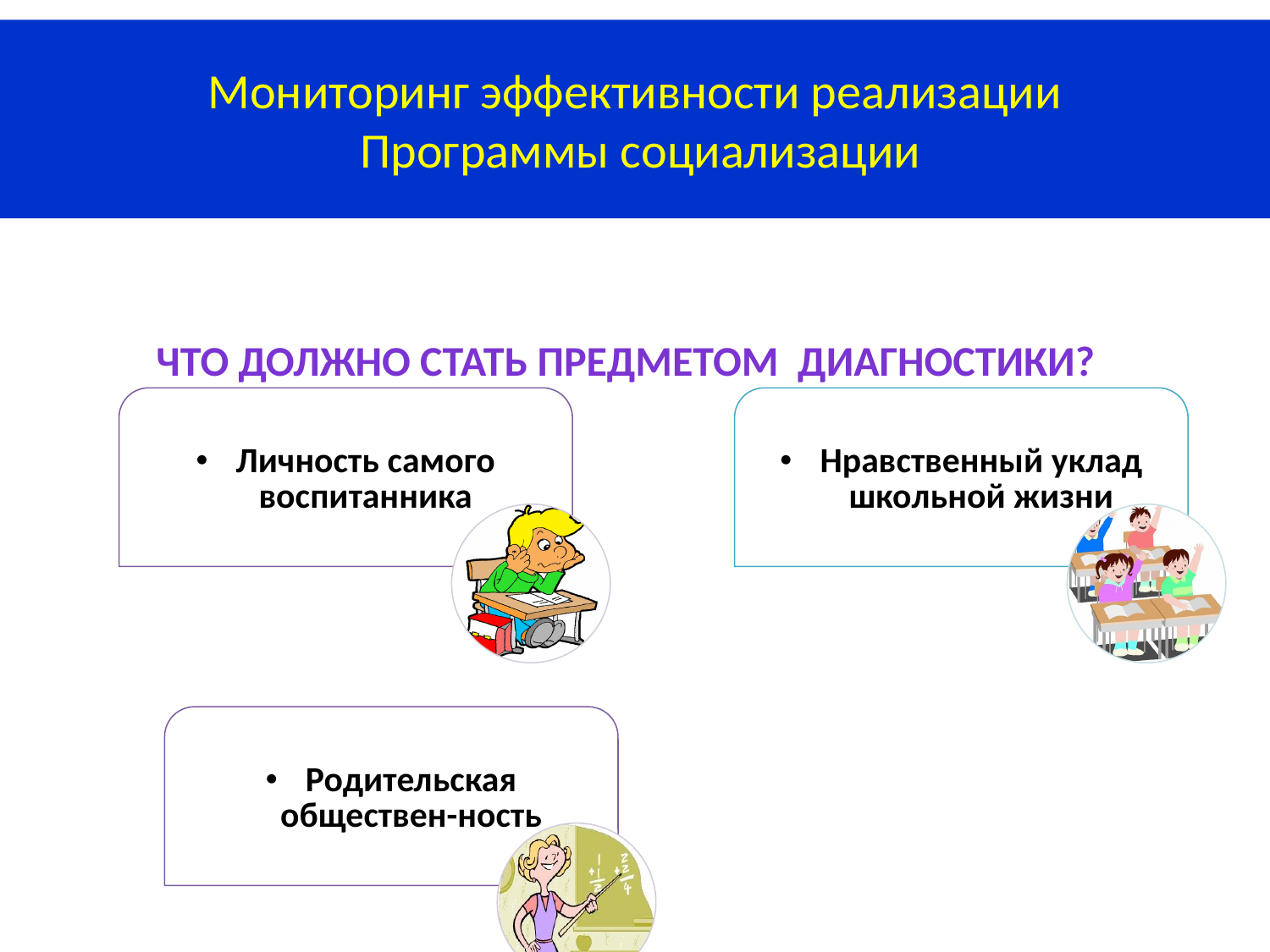

Мониторинг эффективности реализации
 Программы социализации

Что должно стать предметом  диагностики?
Личность самого воспитанника
Родительская обществен-ность
Нравственный уклад школьной жизни